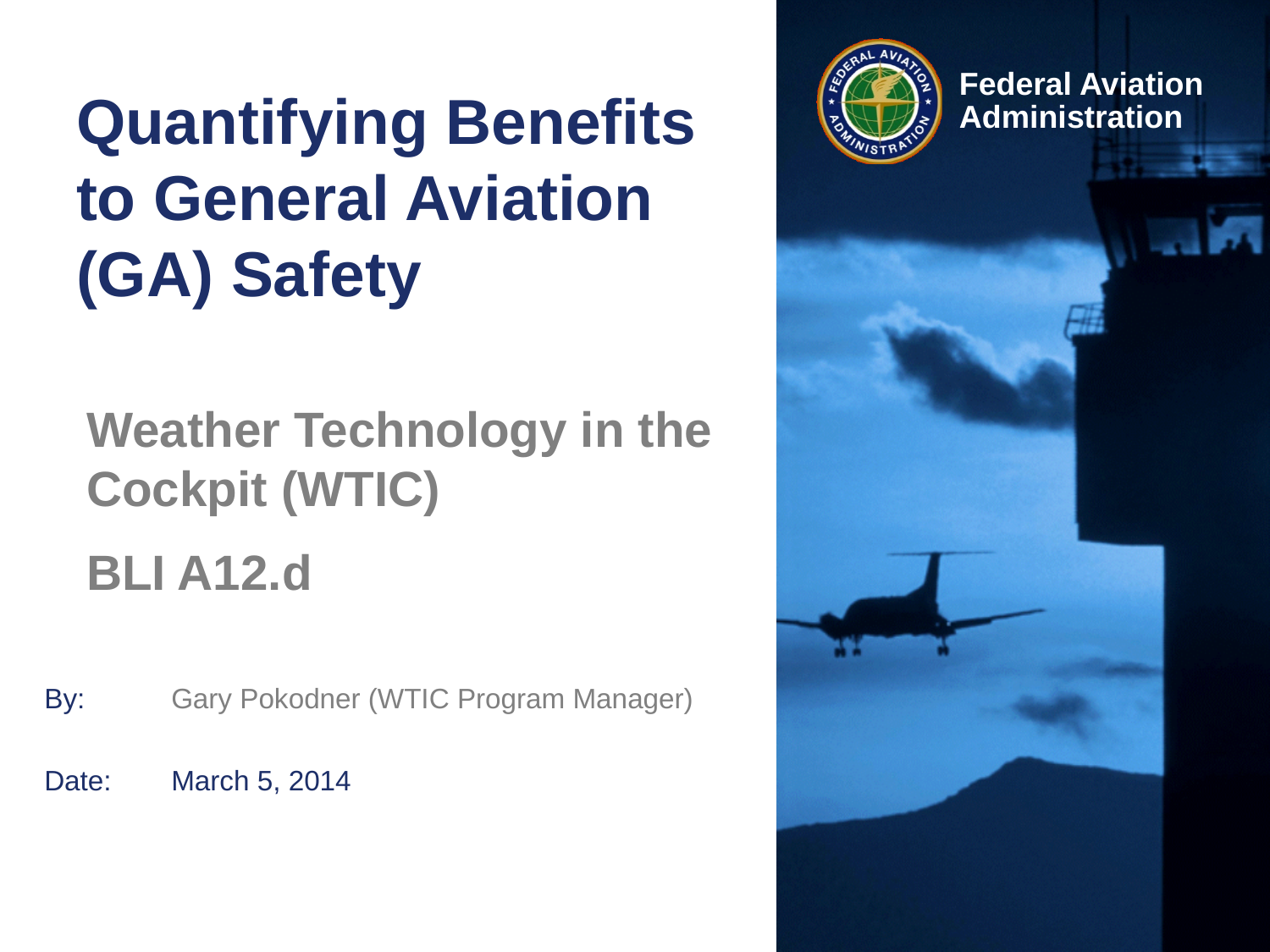

# Quantifying Benefits  to General Aviation (GA) Safety
Weather Technology in the Cockpit (WTIC)
BLI A12.d
By: 	Gary Pokodner (WTIC Program Manager)
Date:	March 5, 2014